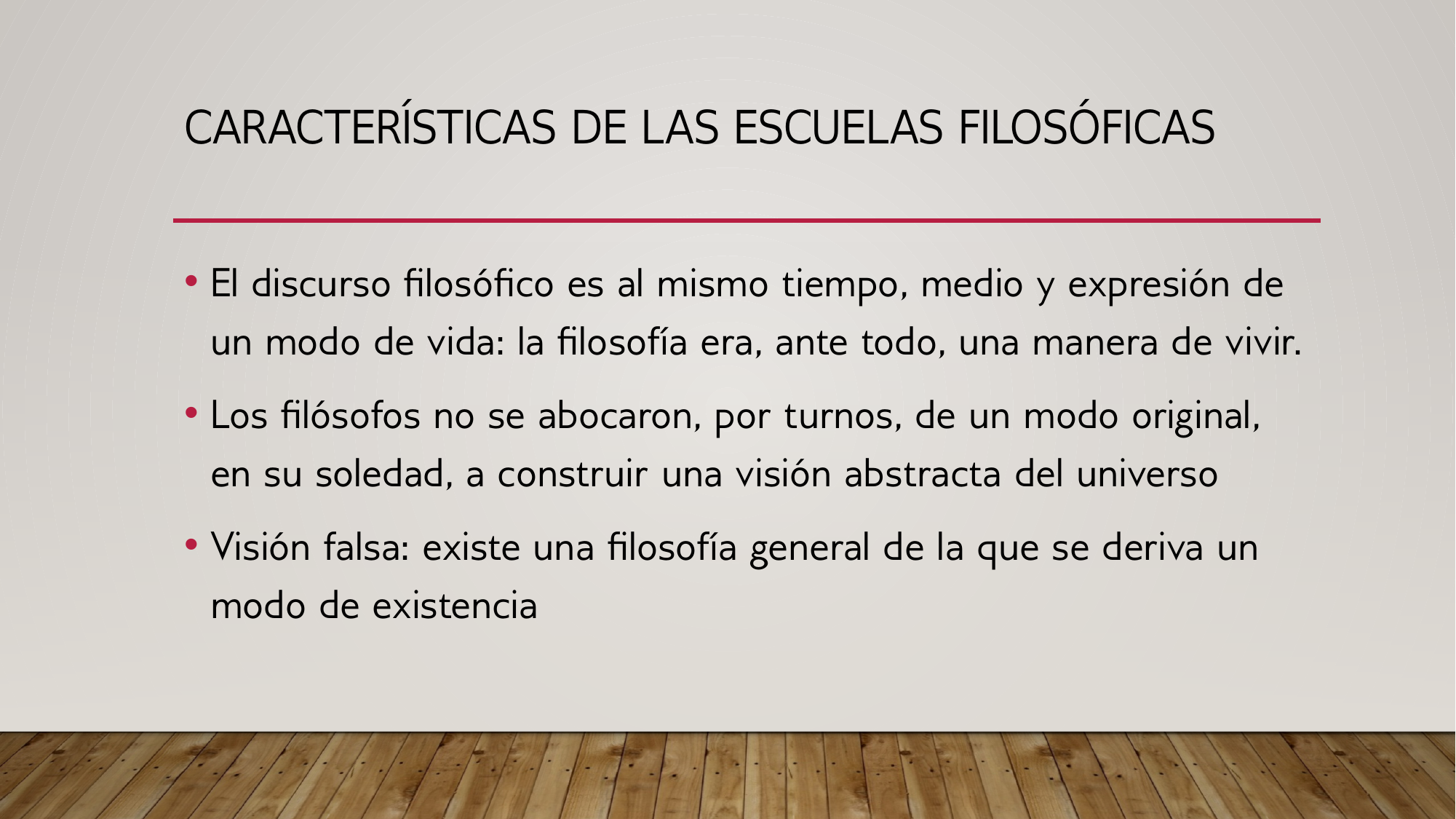

# Características de las escuelas filosóficas
El discurso filosófico es al mismo tiempo, medio y expresión de un modo de vida: la filosofía era, ante todo, una manera de vivir.
Los filósofos no se abocaron, por turnos, de un modo original, en su soledad, a construir una visión abstracta del universo
Visión falsa: existe una filosofía general de la que se deriva un modo de existencia